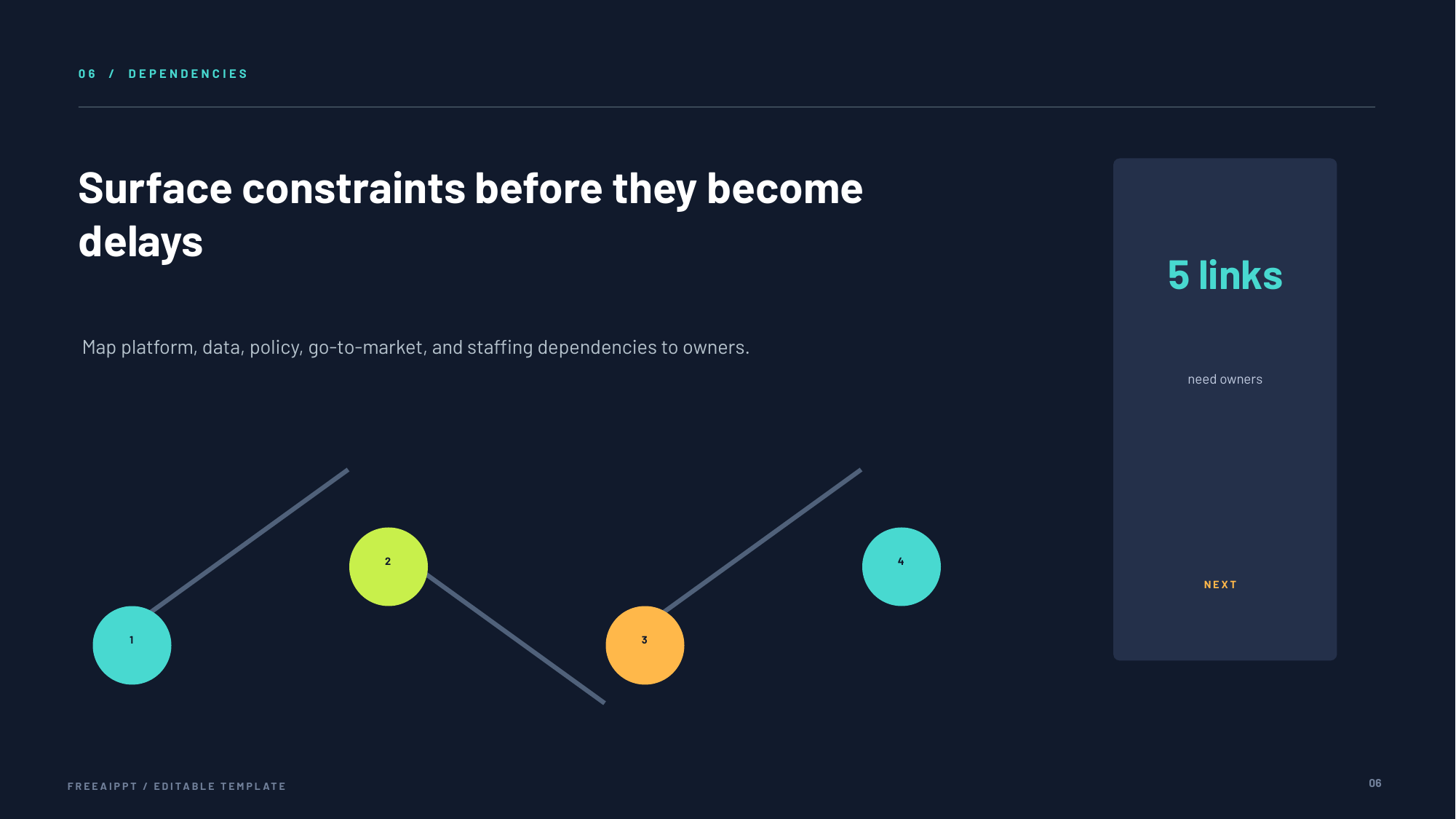

06  /  DEPENDENCIES

Surface constraints before they become delays

5 links
Map platform, data, policy, go-to-market, and staffing dependencies to owners.
need owners

2
4
NEXT

1
3
06
FREEAIPPT / EDITABLE TEMPLATE